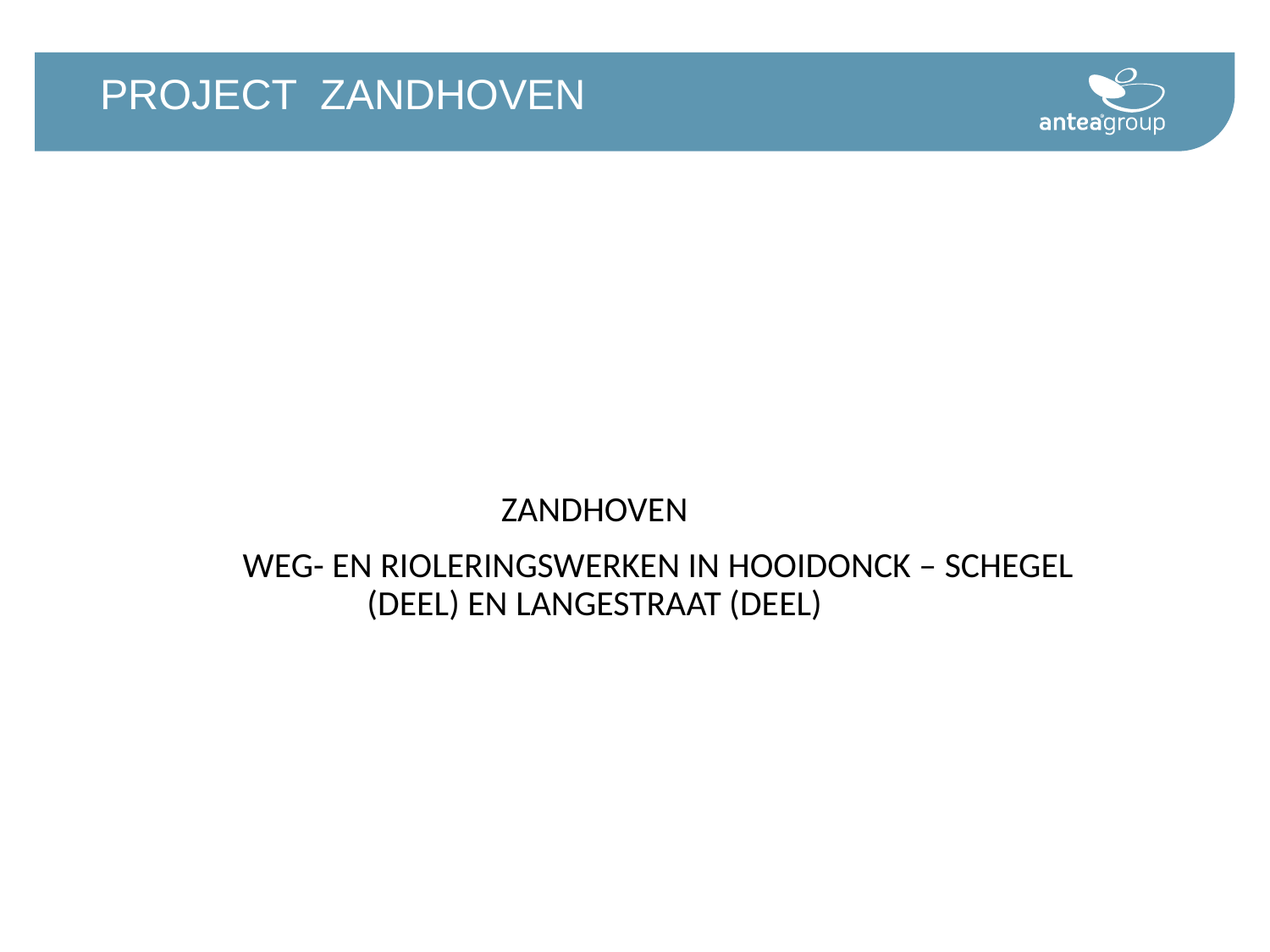

# PROJECT  ZANDHOVEN

ZANDHOVEN
	WEG- EN RIOLERINGSWERKEN IN HOOIDONCK – SCHEGEL (DEEL) EN LANGESTRAAT (DEEL)